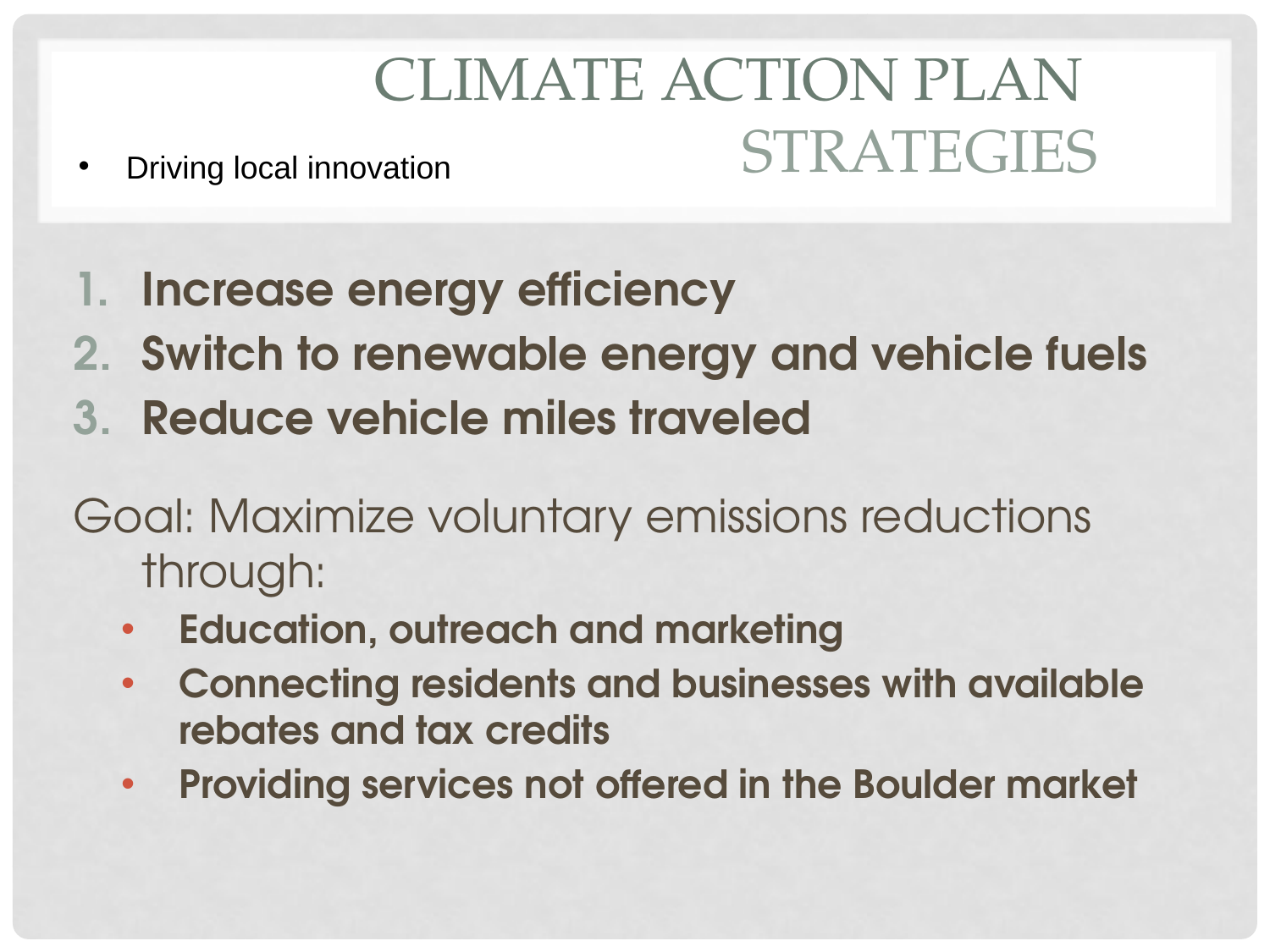

# Climate Action Plan Strategies
Driving local innovation
Increase energy efficiency
Switch to renewable energy and vehicle fuels
Reduce vehicle miles traveled

Goal: Maximize voluntary emissions reductions through:
Education, outreach and marketing
Connecting residents and businesses with available rebates and tax credits
Providing services not offered in the Boulder market